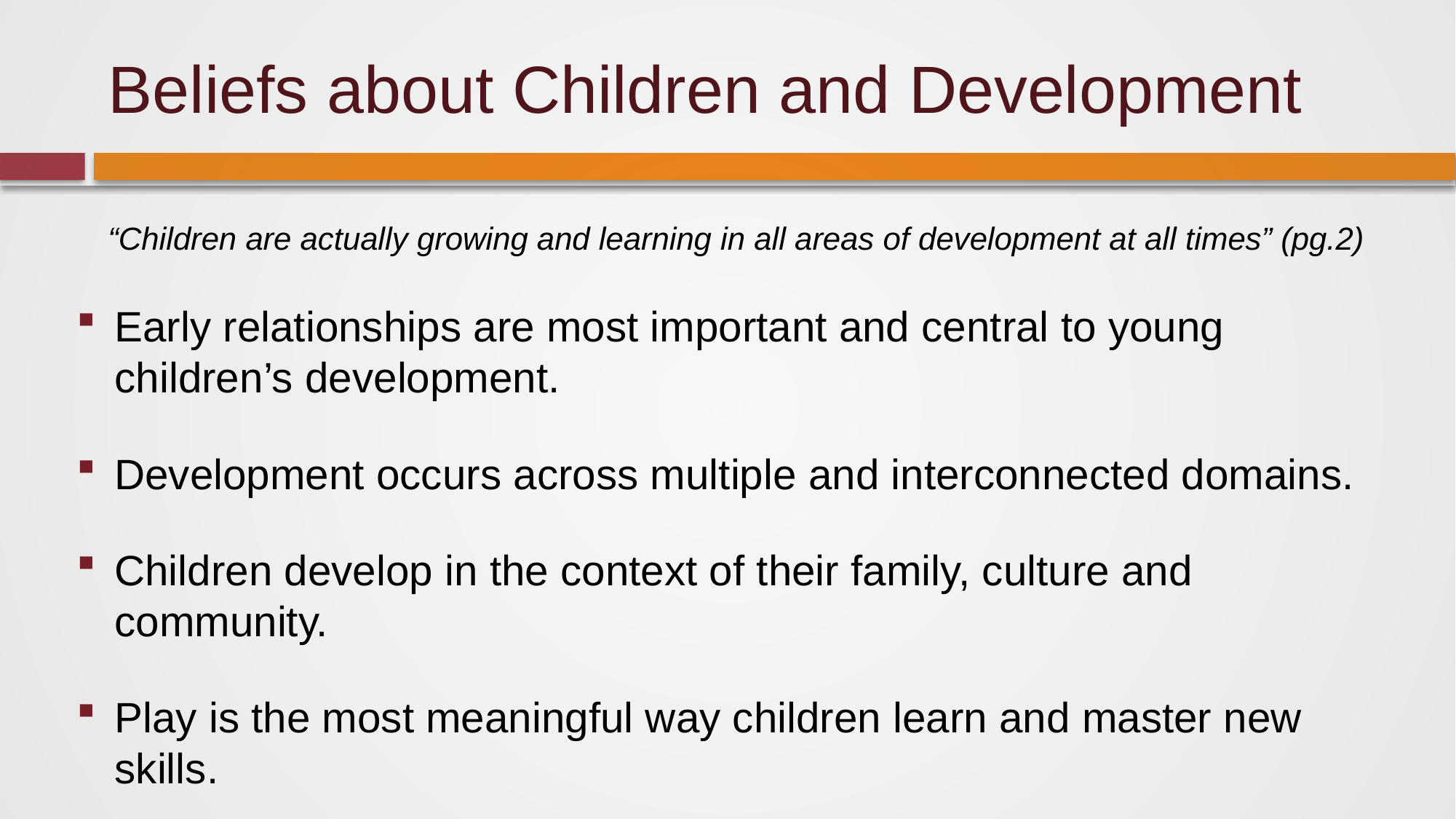

# Beliefs about Children and Development
“Children are actually growing and learning in all areas of development at all times” (pg.2)

Early relationships are most important and central to young children’s development.
Development occurs across multiple and interconnected domains.
Children develop in the context of their family, culture and community.
Play is the most meaningful way children learn and master new skills.